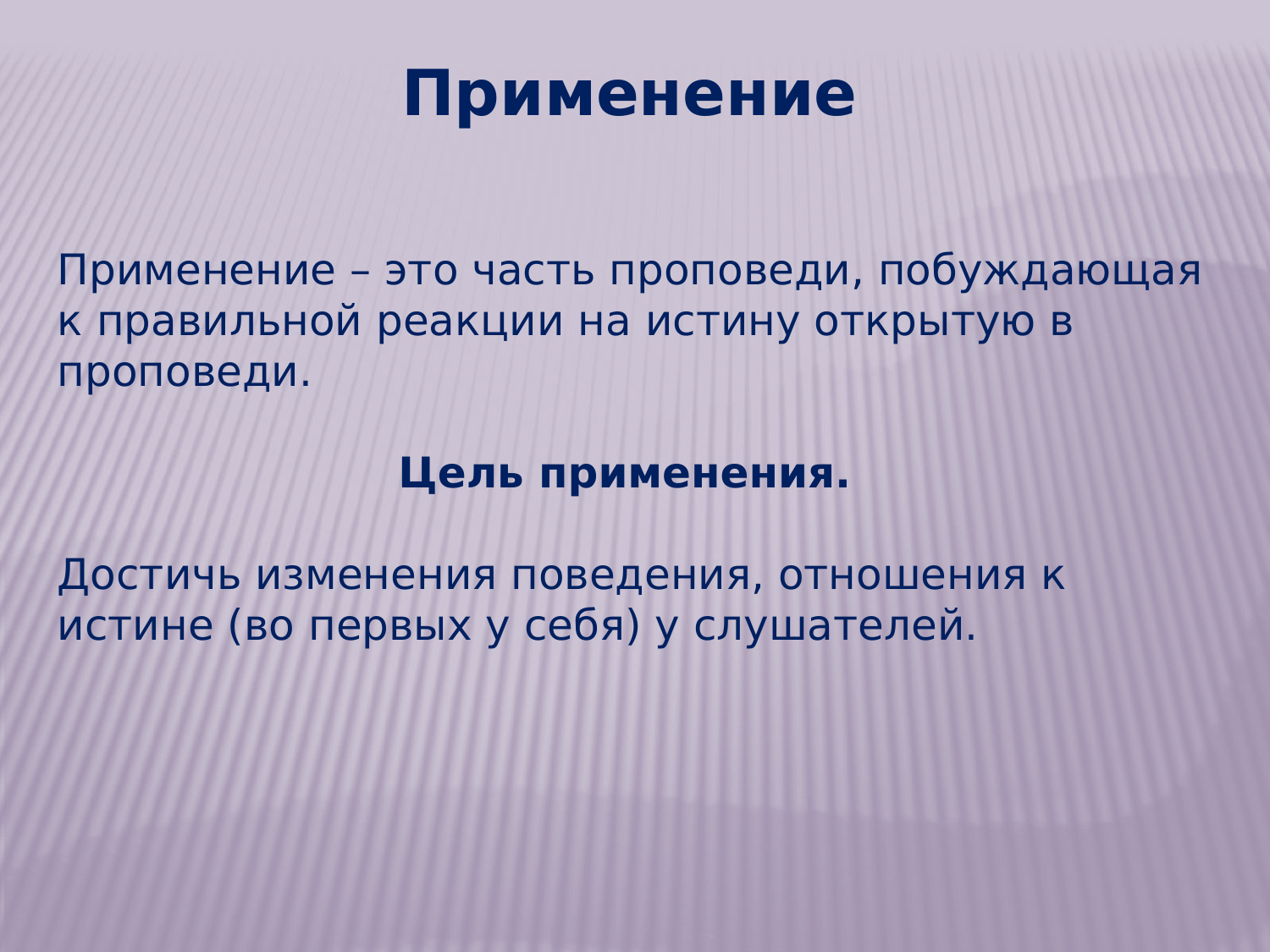

Применение
Применение – это часть проповеди, побуждающая к правильной реакции на истину открытую в проповеди.

                       Цель применения.

Достичь изменения поведения, отношения к истине (во первых у себя) у слушателей.